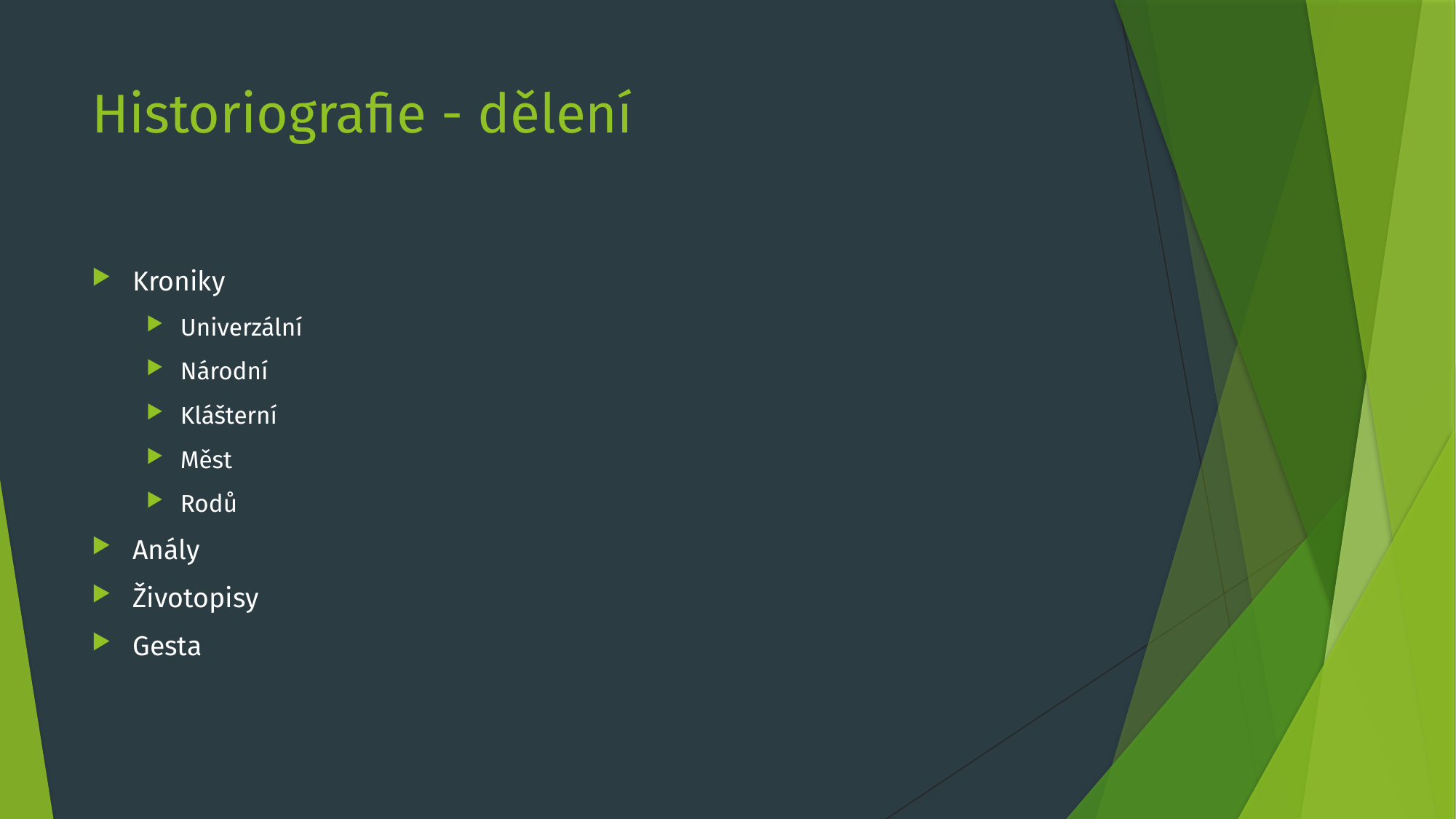

# Historiografie - dělení
Kroniky
Univerzální
Národní
Klášterní
Měst
Rodů
Anály
Životopisy
Gesta